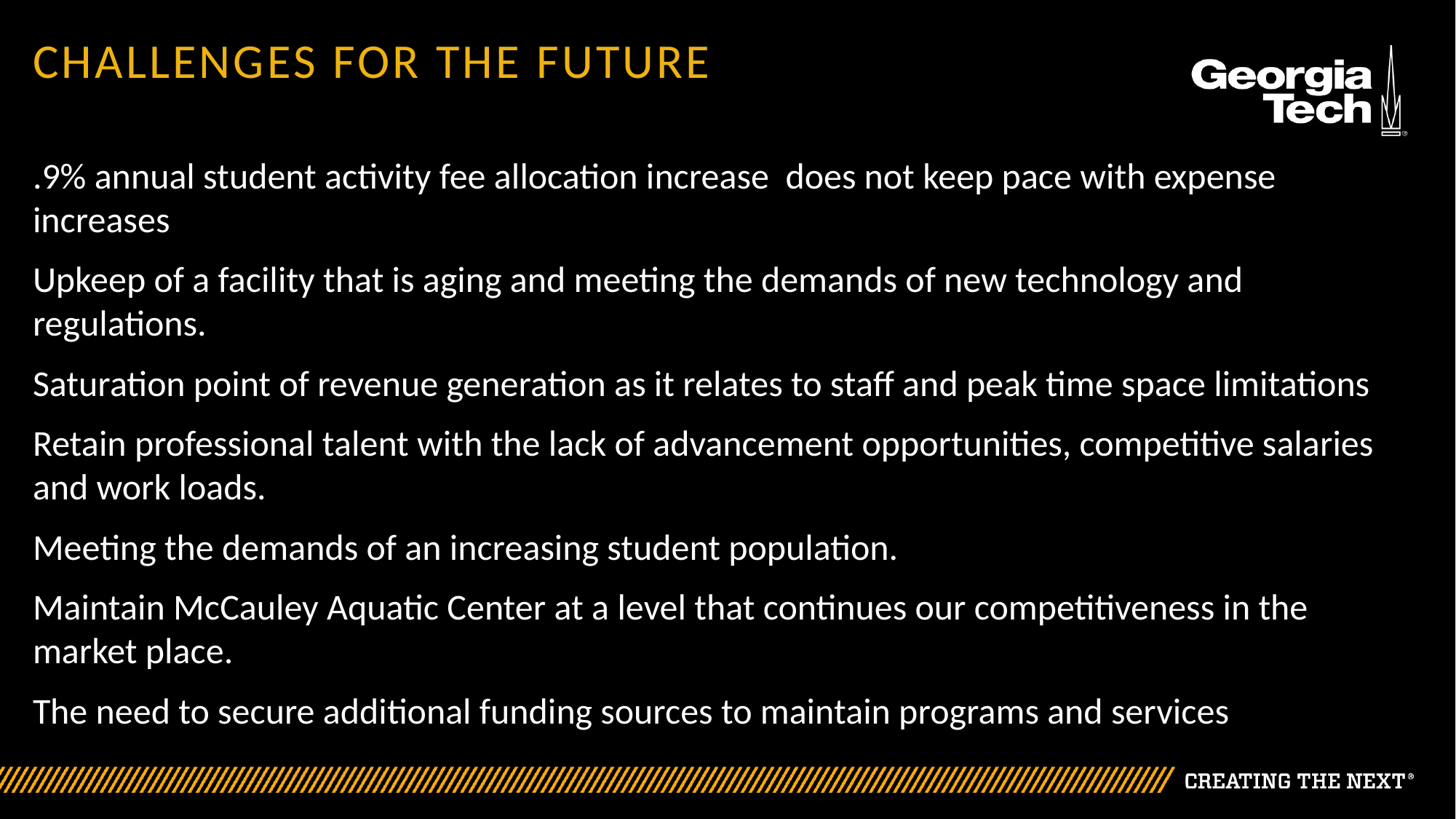

# Challenges for the future
.9% annual student activity fee allocation increase  does not keep pace with expense increases
Upkeep of a facility that is aging and meeting the demands of new technology and regulations.
Saturation point of revenue generation as it relates to staff and peak time space limitations
Retain professional talent with the lack of advancement opportunities, competitive salaries and work loads.
Meeting the demands of an increasing student population.
Maintain McCauley Aquatic Center at a level that continues our competitiveness in the market place.
The need to secure additional funding sources to maintain programs and services